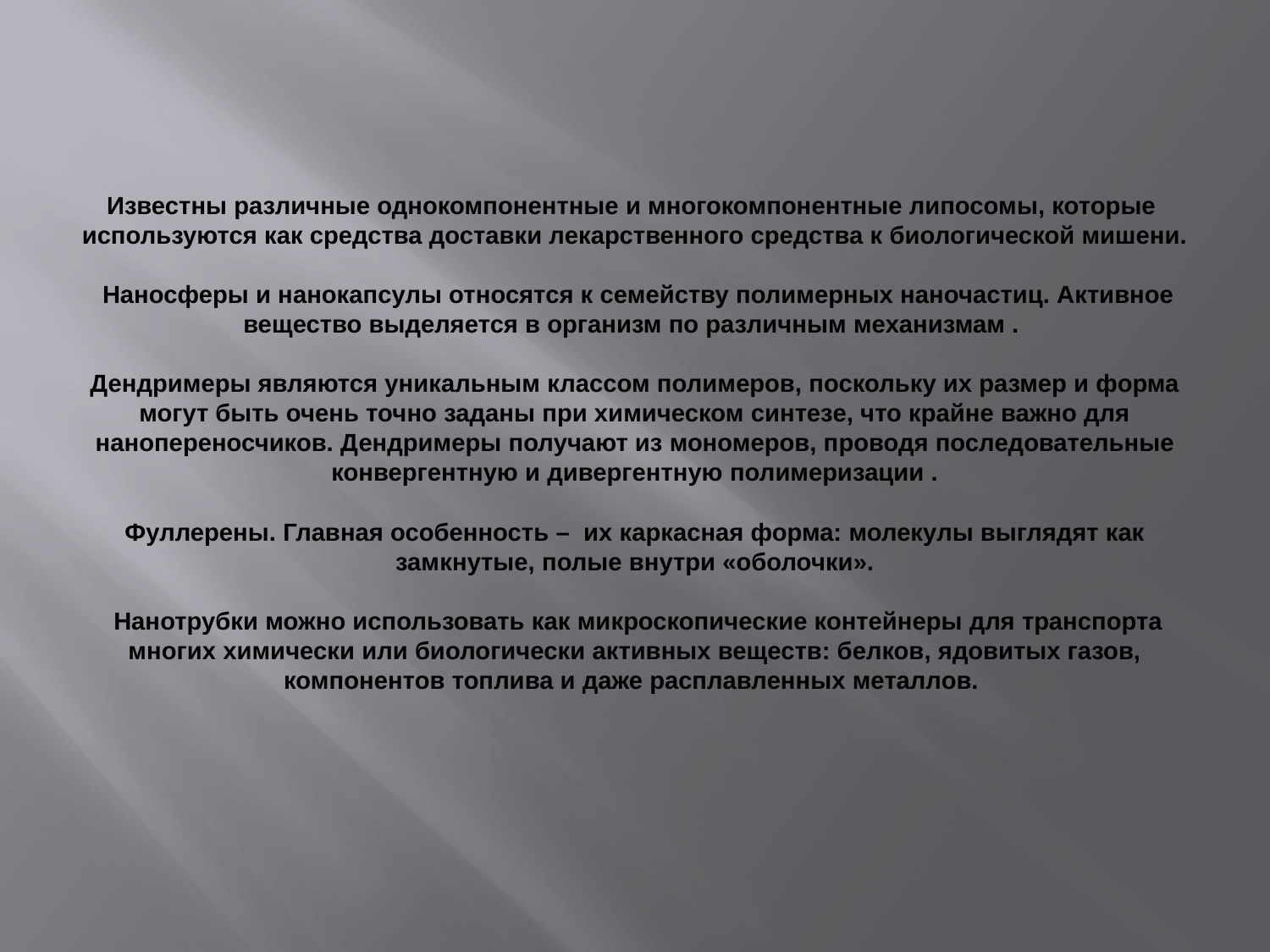

# Известны различные однокомпонентные и многокомпонентные липосомы, которые  используются как средства доставки лекарственного средства к биологической мишени. Наносферы и нанокапсулы относятся к семейству полимерных наночастиц. Активное вещество выделяется в организм по различным механизмам . Дендримеры являются уникальным классом полимеров, поскольку их размер и форма могут быть очень точно заданы при химическом синтезе, что крайне важно для нанопереносчиков. Дендримеры получают из мономеров, проводя последовательные конвергентную и дивергентную полимеризации . Фуллерены. Главная особенность –  их каркасная форма: молекулы выглядят как замкнутые, полые внутри «оболочки». Нанотрубки можно использовать как микроскопические контейнеры для транспорта многих химически или биологически активных веществ: белков, ядовитых газов, компонентов топлива и даже расплавленных металлов.